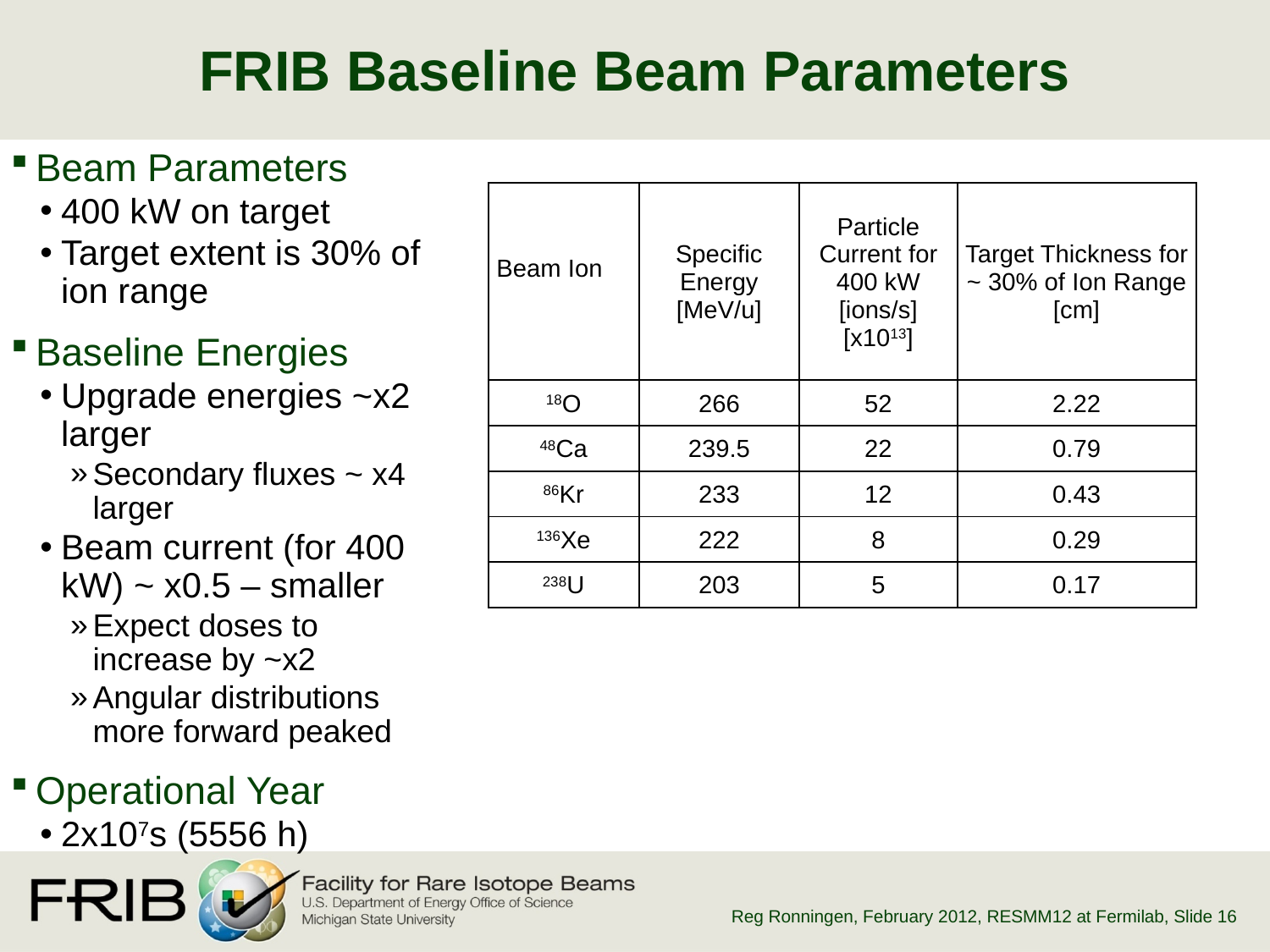

# FRIB Baseline Beam Parameters
Beam Parameters
400 kW on target
Target extent is 30% of ion range
Baseline Energies
Upgrade energies ~x2 larger
Secondary fluxes ~ x4 larger
Beam current (for 400 kW) ~ x0.5 – smaller
Expect doses to increase by ~x2
Angular distributions more forward peaked
Operational Year
2x107s (5556 h)
| Beam Ion | Specific Energy [MeV/u] | Particle Current for 400 kW [ions/s] [x1013] | Target Thickness for ~ 30% of Ion Range [cm] |
| --- | --- | --- | --- |
| 18O | 266 | 52 | 2.22 |
| 48Ca | 239.5 | 22 | 0.79 |
| 86Kr | 233 | 12 | 0.43 |
| 136Xe | 222 | 8 | 0.29 |
| 238U | 203 | 5 | 0.17 |
Reg Ronningen, February 2012, RESMM12 at Fermilab
, Slide 16